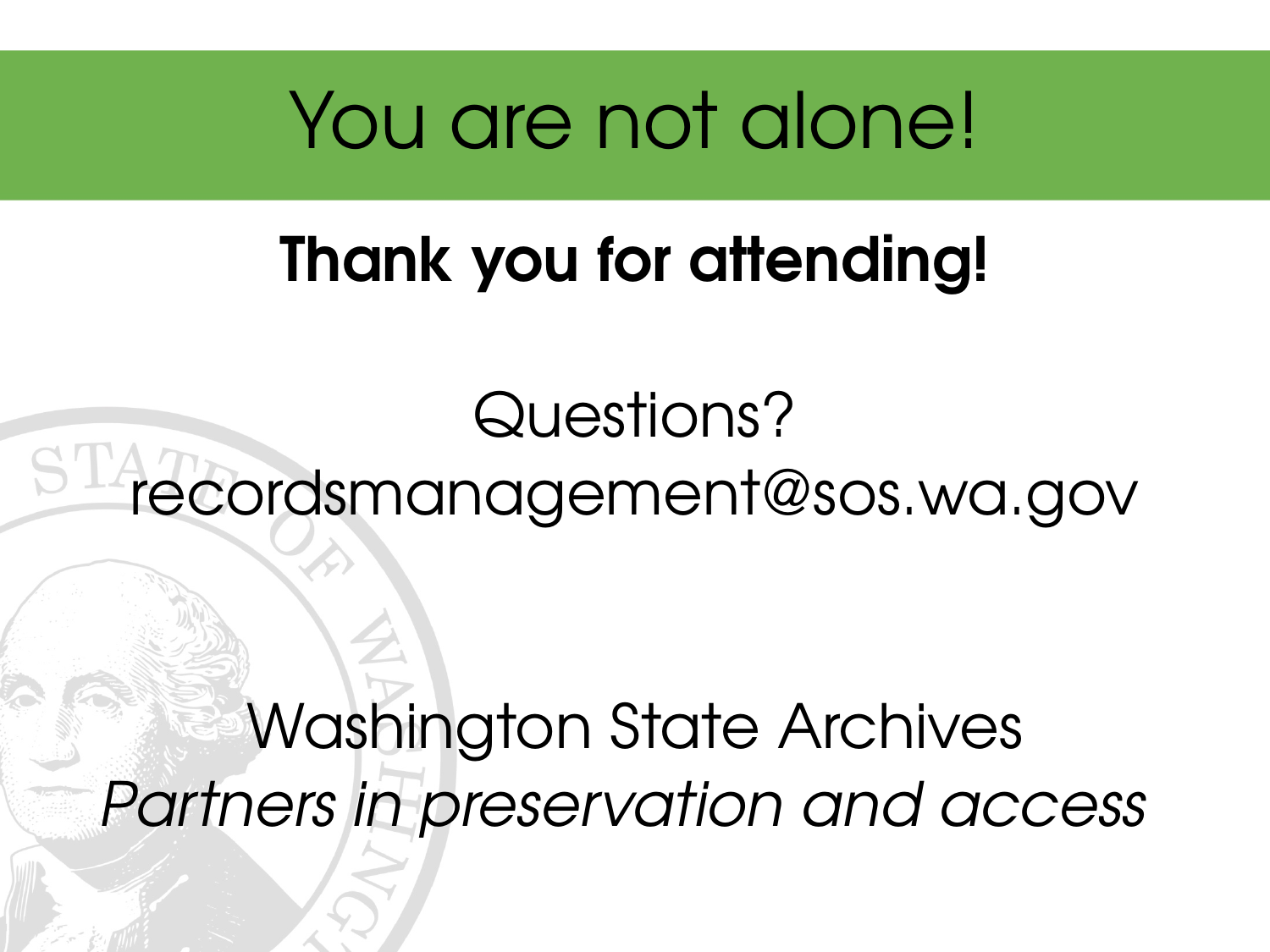

# You are not alone!
Thank you for attending!

Questions?
recordsmanagement@sos.wa.gov

Washington State Archives
Partners in preservation and accesss